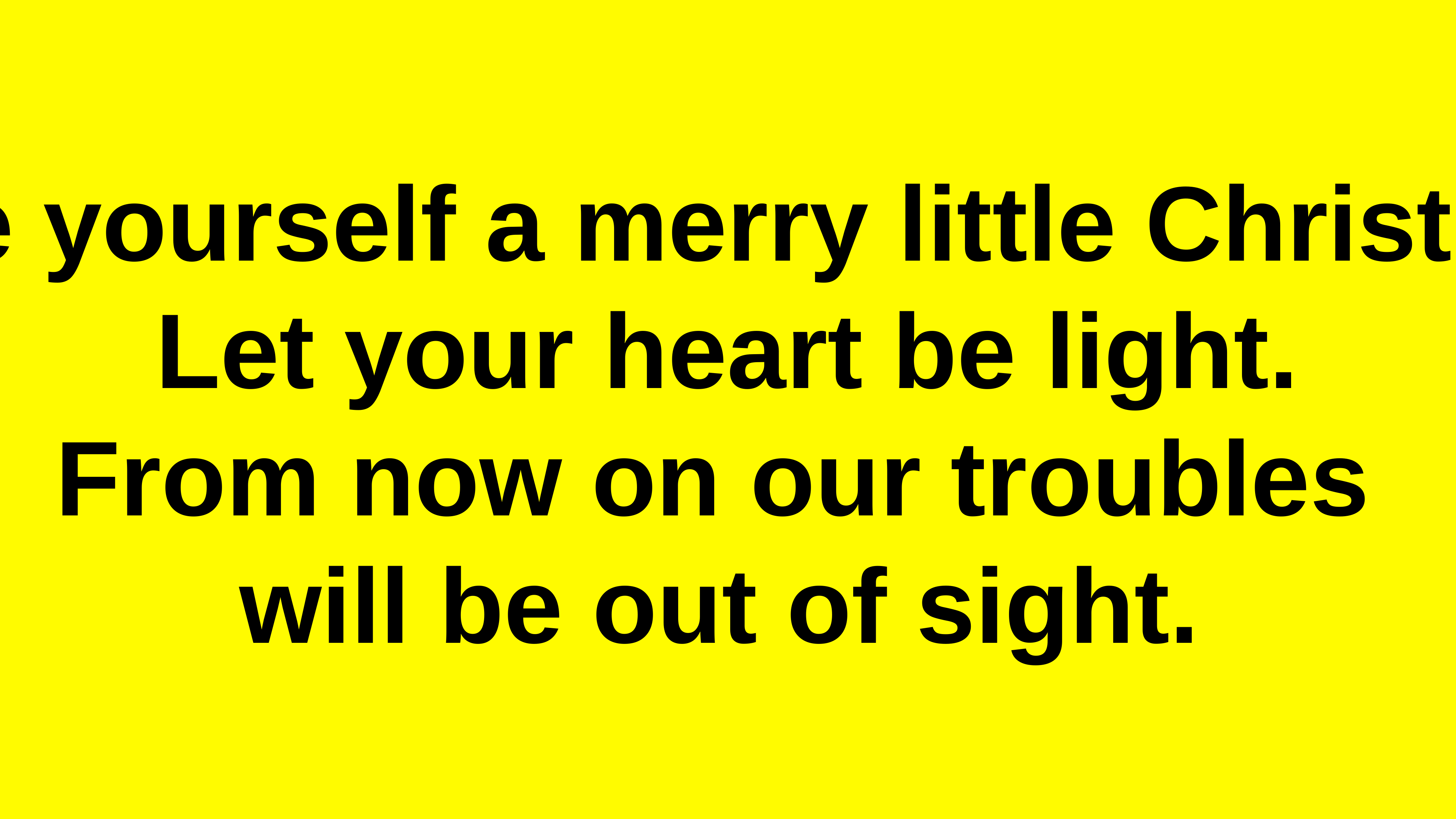

Have yourself a merry little Christmas.
Let your heart be light.
From now on our troubles
will be out of sight.